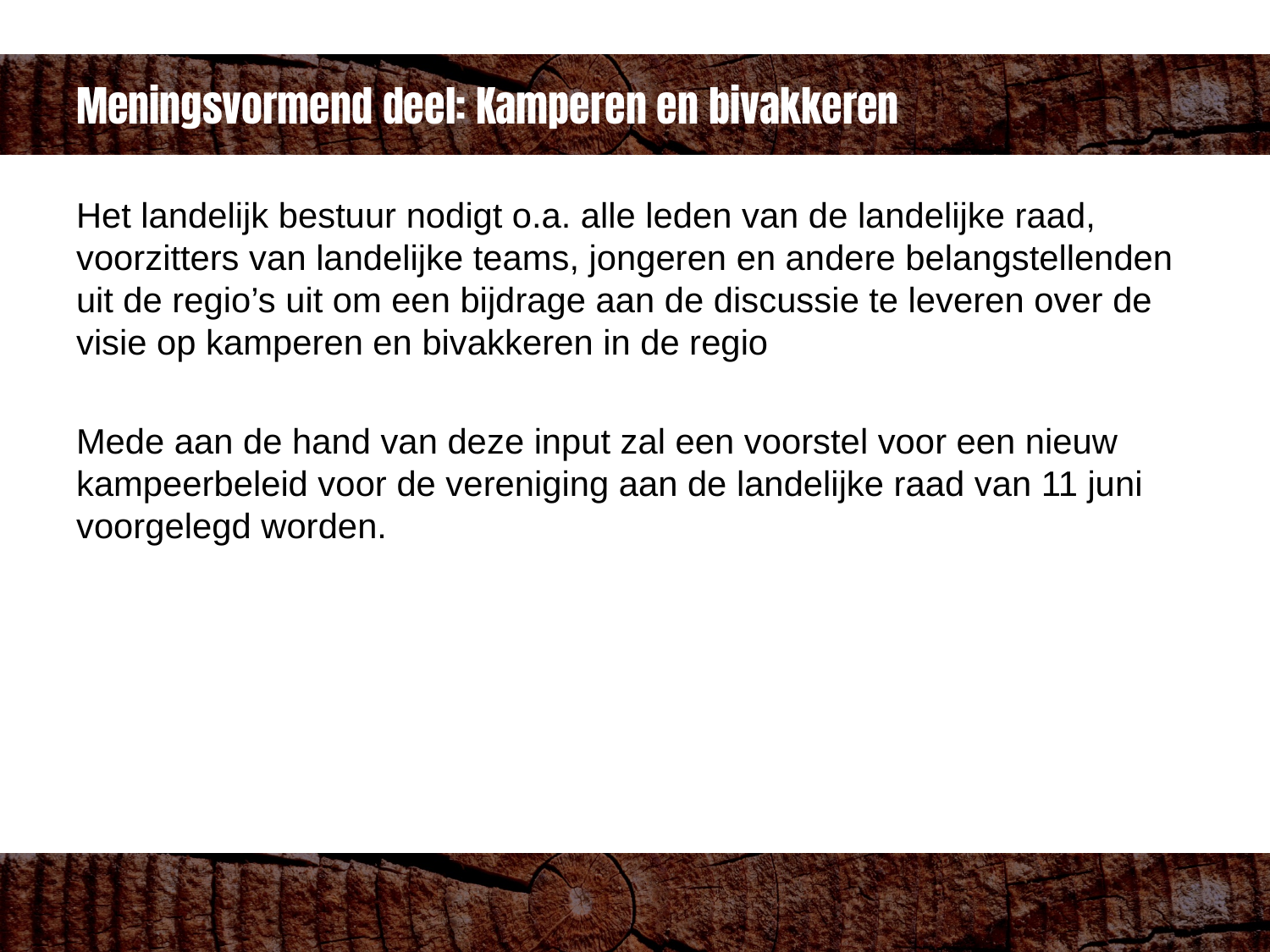

# Meningsvormend deel: Kamperen en bivakkeren
Het landelijk bestuur nodigt o.a. alle leden van de landelijke raad, voorzitters van landelijke teams, jongeren en andere belangstellenden uit de regio’s uit om een bijdrage aan de discussie te leveren over de visie op kamperen en bivakkeren in de regio

Mede aan de hand van deze input zal een voorstel voor een nieuw kampeerbeleid voor de vereniging aan de landelijke raad van 11 juni voorgelegd worden.